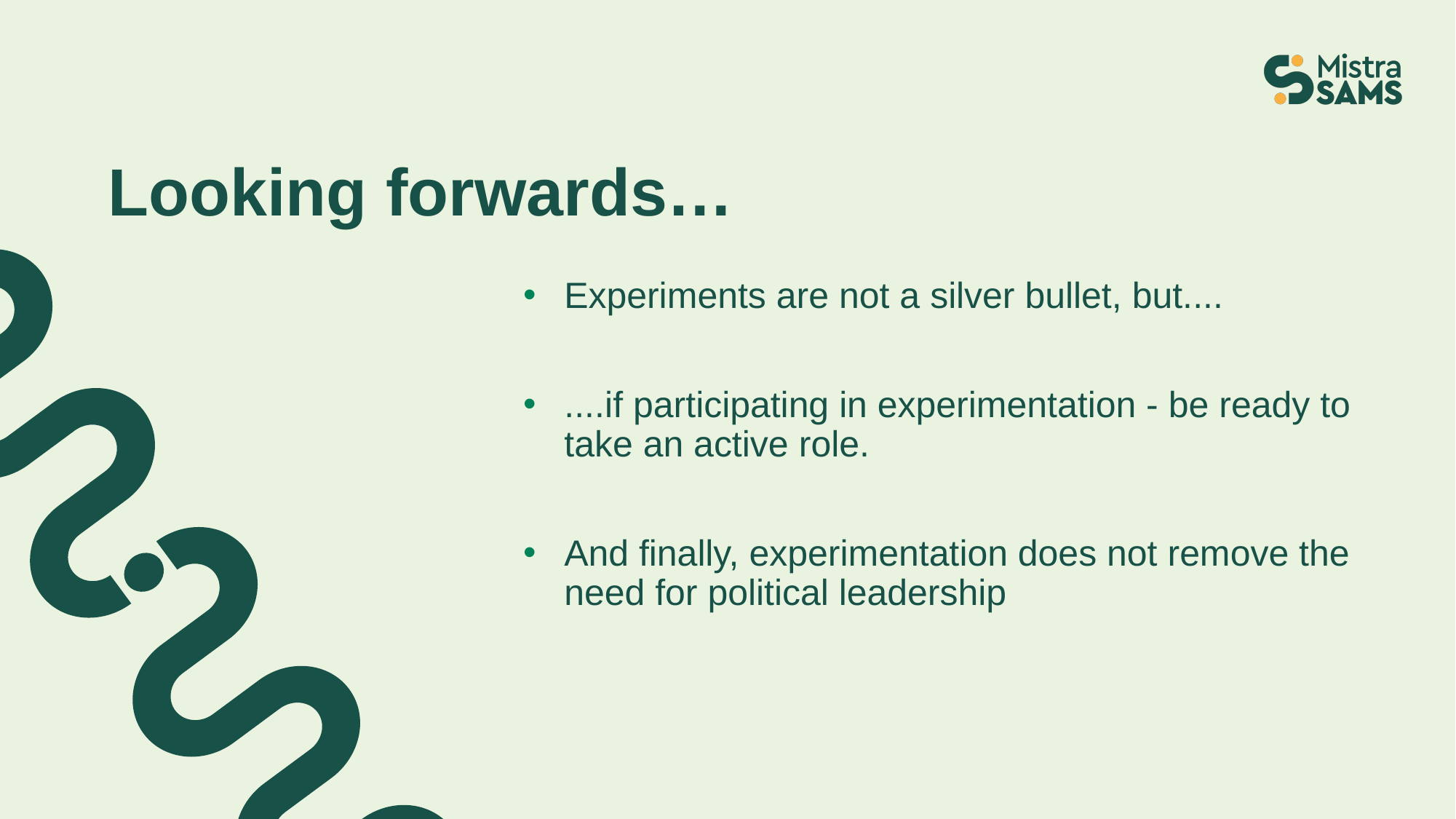

# Looking forwards…
Experiments are not a silver bullet, but....

....if participating in experimentation - be ready to take an active role.

And finally, experimentation does not remove the need for political leadership